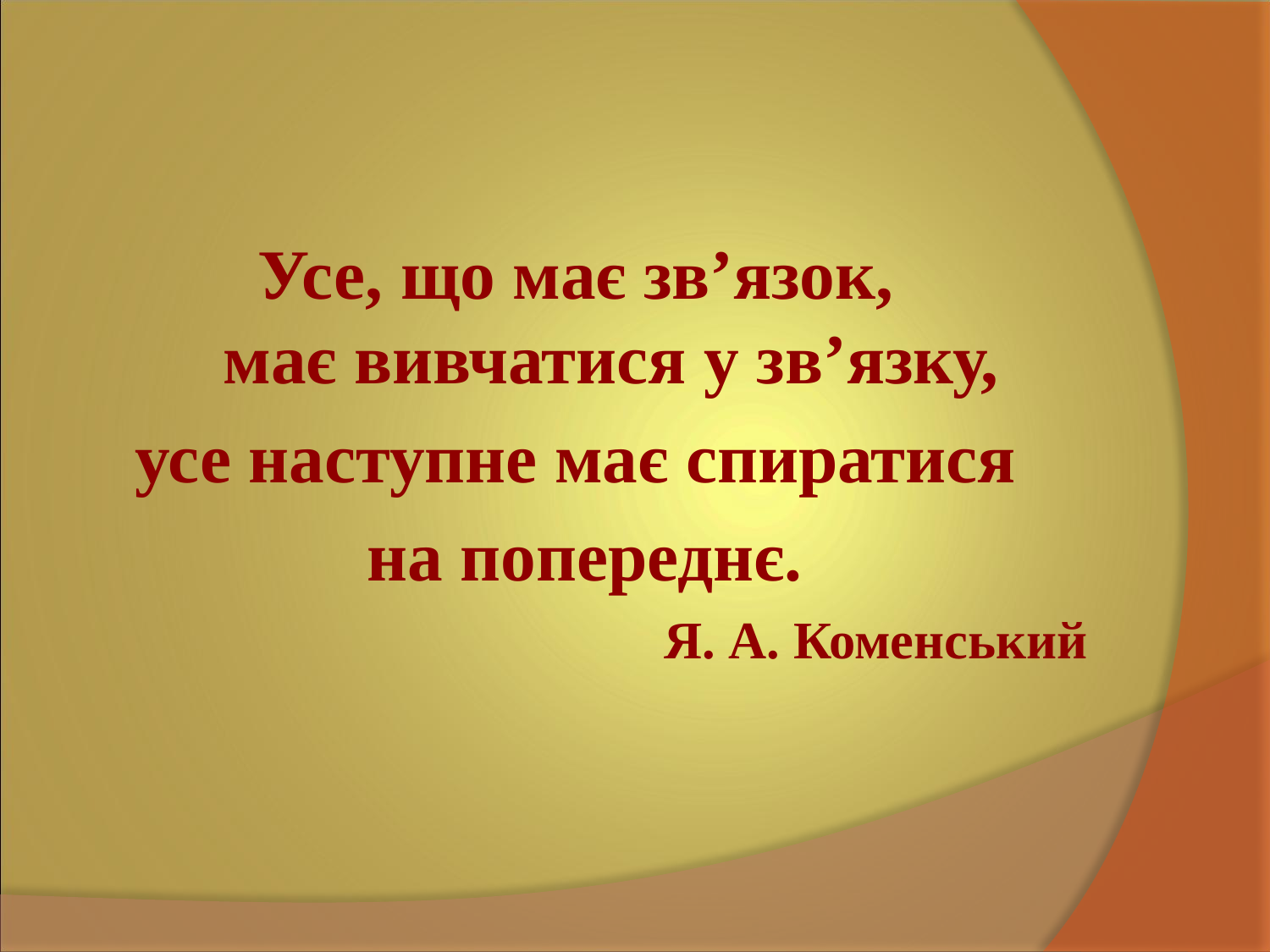

Усе, що має зв’язок,
має вивчатися у зв’язку,
усе наступне має спиратися
на попереднє.
 Я. А. Коменський